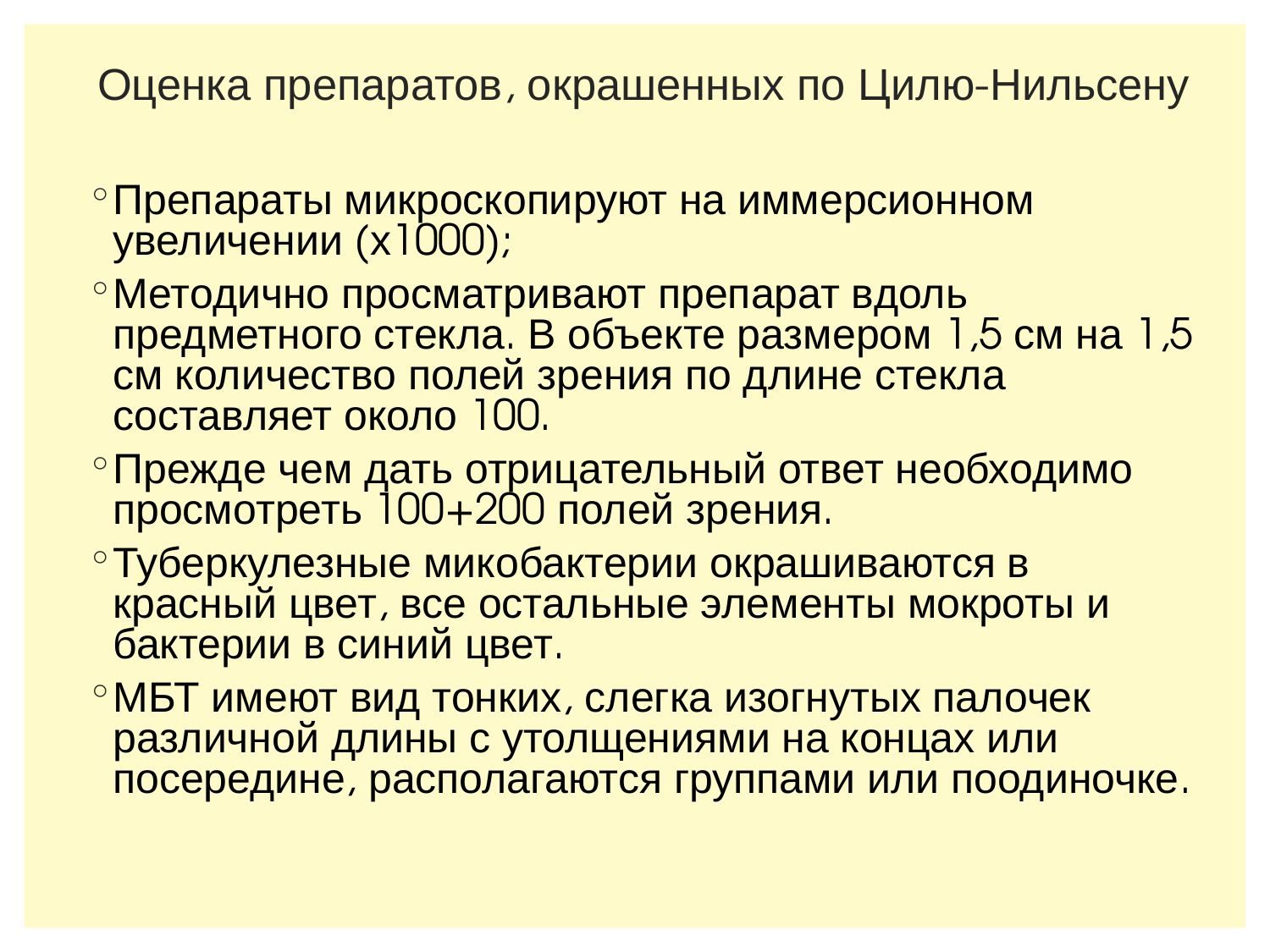

# Оценка препаратов, окрашенных по Цилю-Нильсену
Препараты микроскопируют на иммерсионном увеличении (х1000);
Методично просматривают препарат вдоль предметного стекла. В объекте размером 1,5 см на 1,5 см количество полей зрения по длине стекла составляет около 100.
Прежде чем дать отрицательный ответ необходимо просмотреть 100+200 полей зрения.
Туберкулезные микобактерии окрашиваются в красный цвет, все остальные элементы мокроты и бактерии в синий цвет.
МБТ имеют вид тонких, слегка изогнутых палочек различной длины с утолщениями на концах или посередине, располагаются группами или поодиночке.